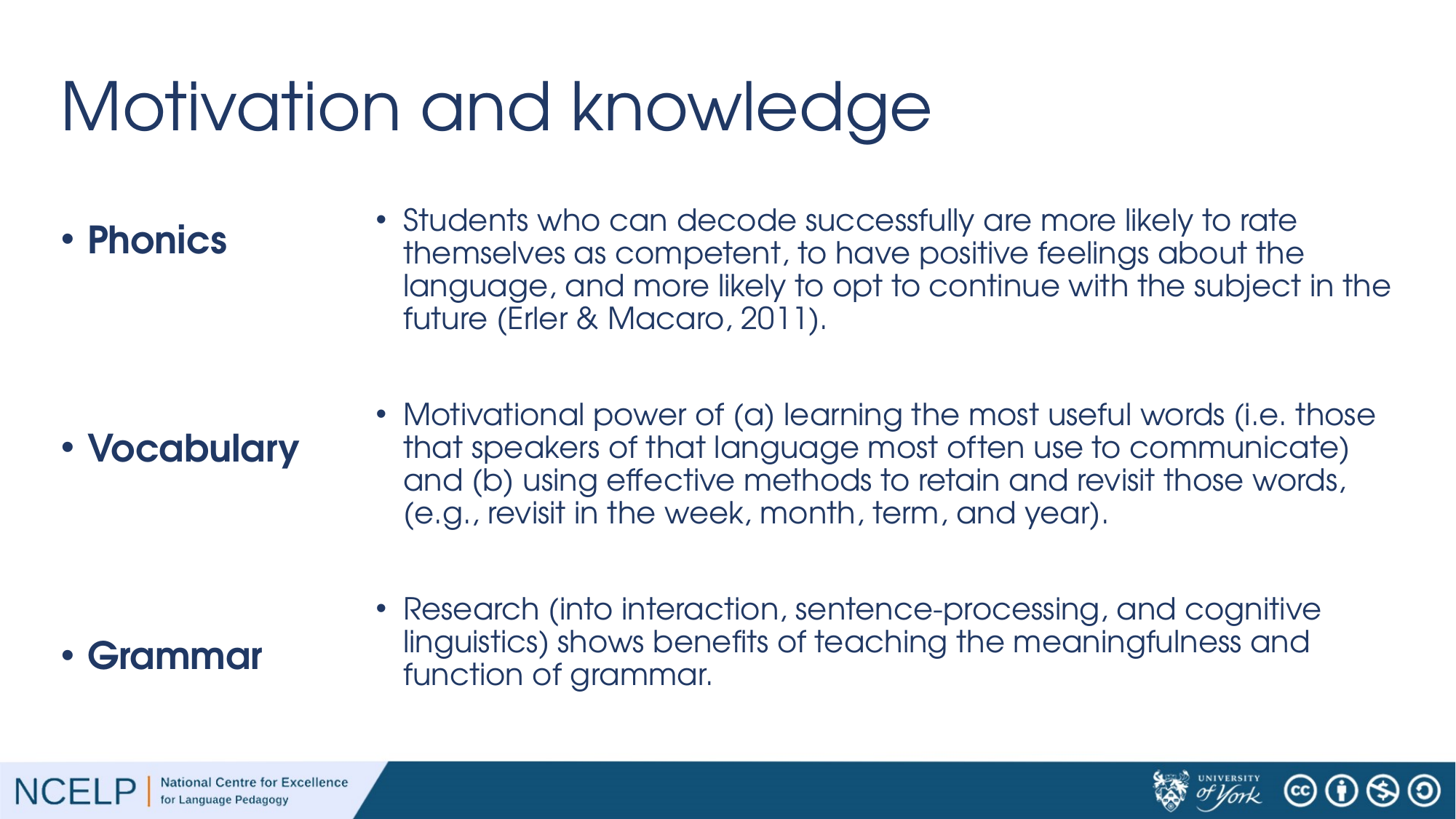

# Motivation and knowledge
Phonics

Vocabulary

Grammar

Students who can decode successfully are more likely to rate themselves as competent, to have positive feelings about the language, and more likely to opt to continue with the subject in the future (Erler & Macaro, 2011).

Motivational power of (a) learning the most useful words (i.e. those that speakers of that language most often use to communicate) and (b) using effective methods to retain and revisit those words, (e.g., revisit in the week, month, term, and year).

Research (into interaction, sentence-processing, and cognitive linguistics) shows benefits of teaching the meaningfulness and function of grammar.